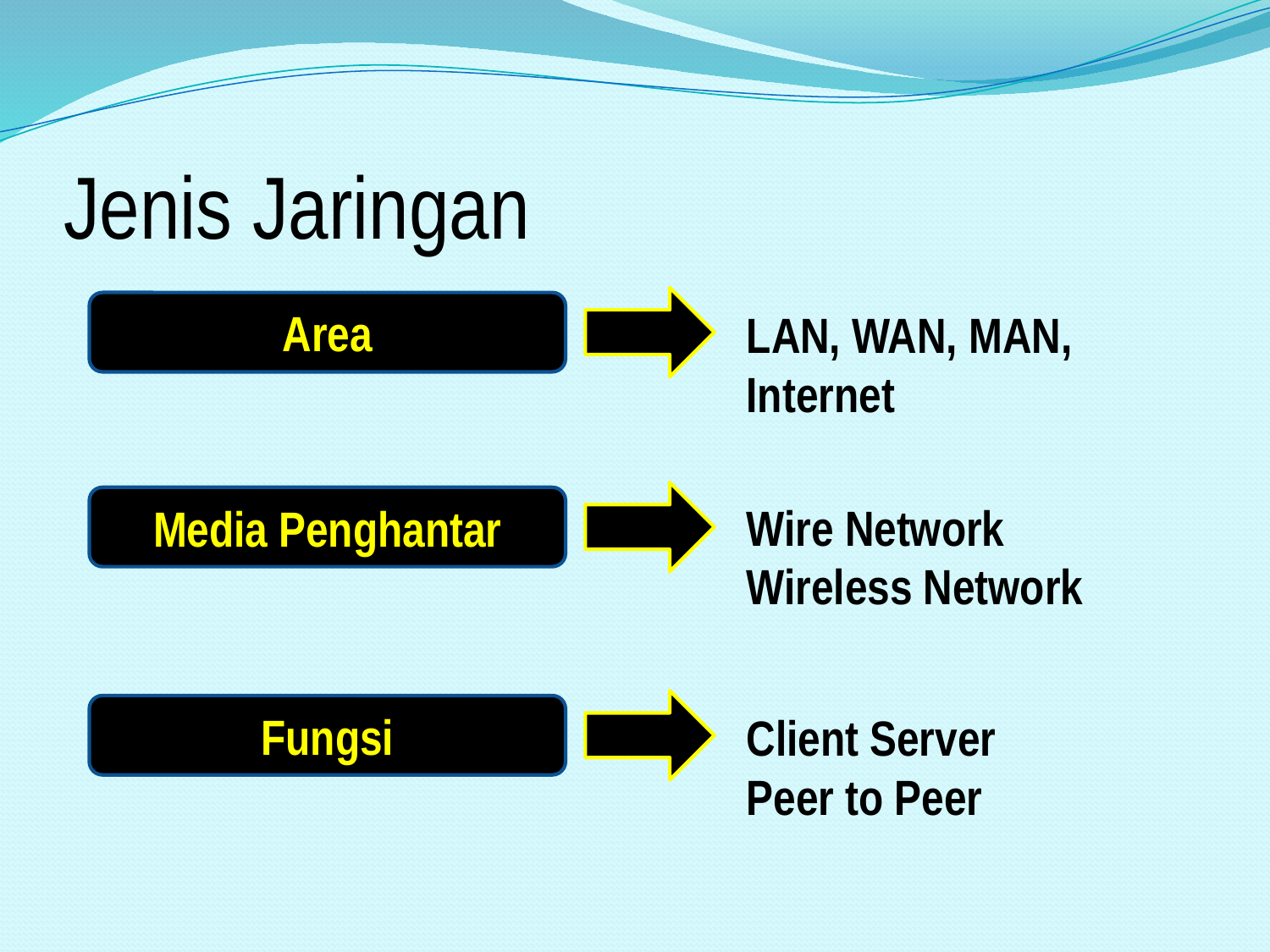

# Jenis Jaringan

Area
LAN, WAN, MAN, Internet

Media Penghantar
Wire Network
Wireless Network

Fungsi
Client Server
Peer to Peer